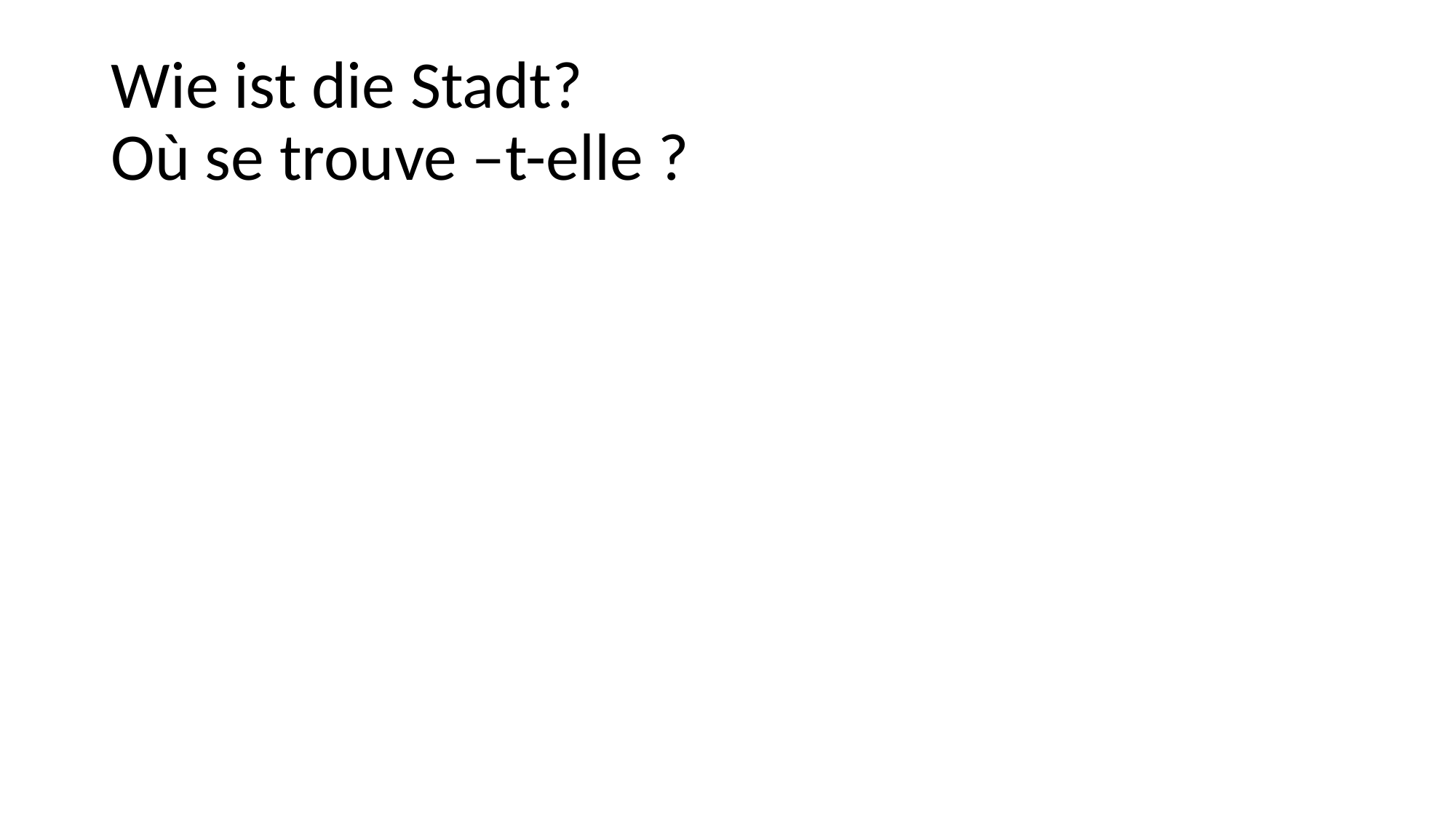

# Wie ist die Stadt? Où se trouve –t-elle ?